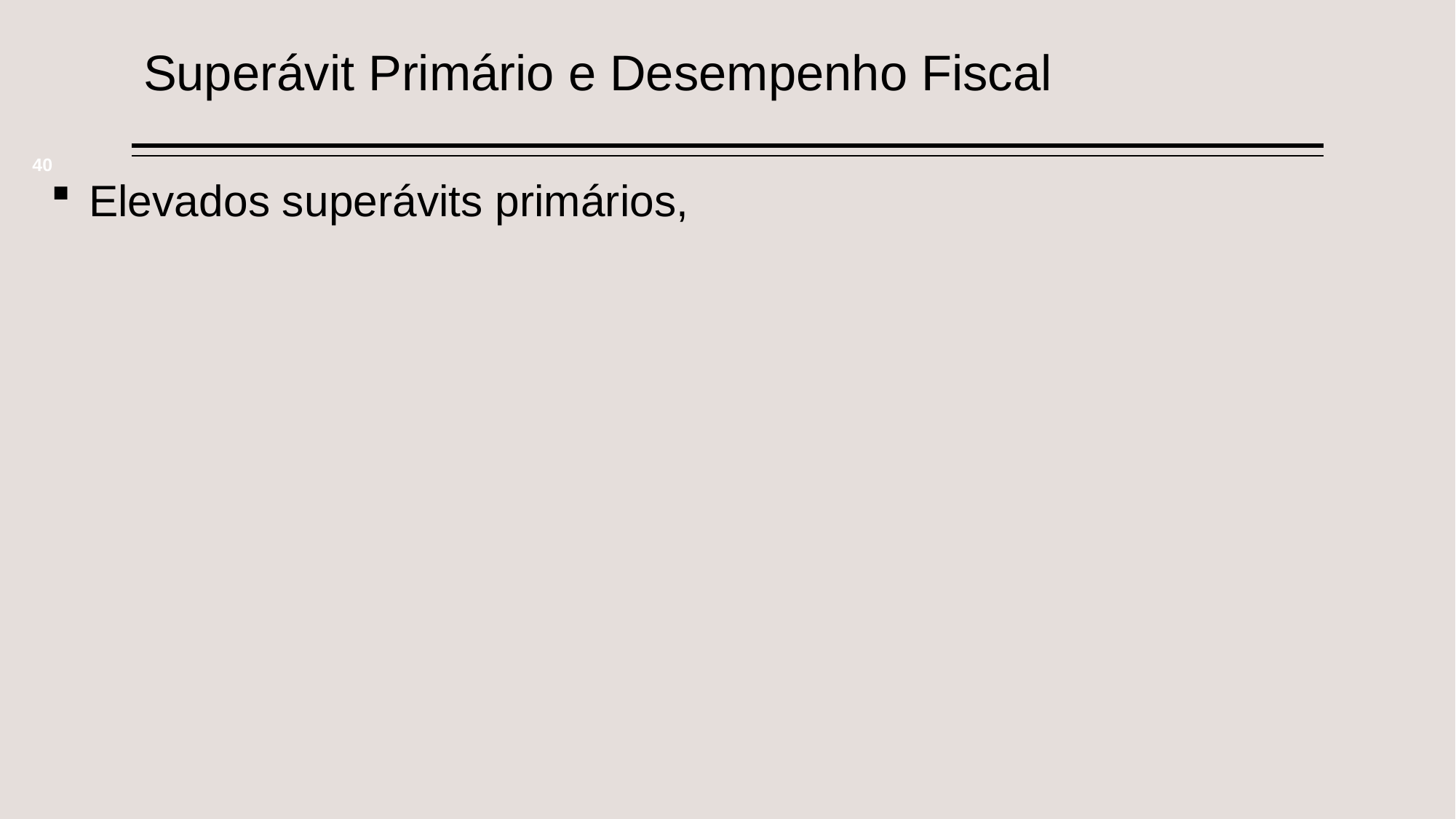

Superávit Primário e Desempenho Fiscal
40
Elevados superávits primários,